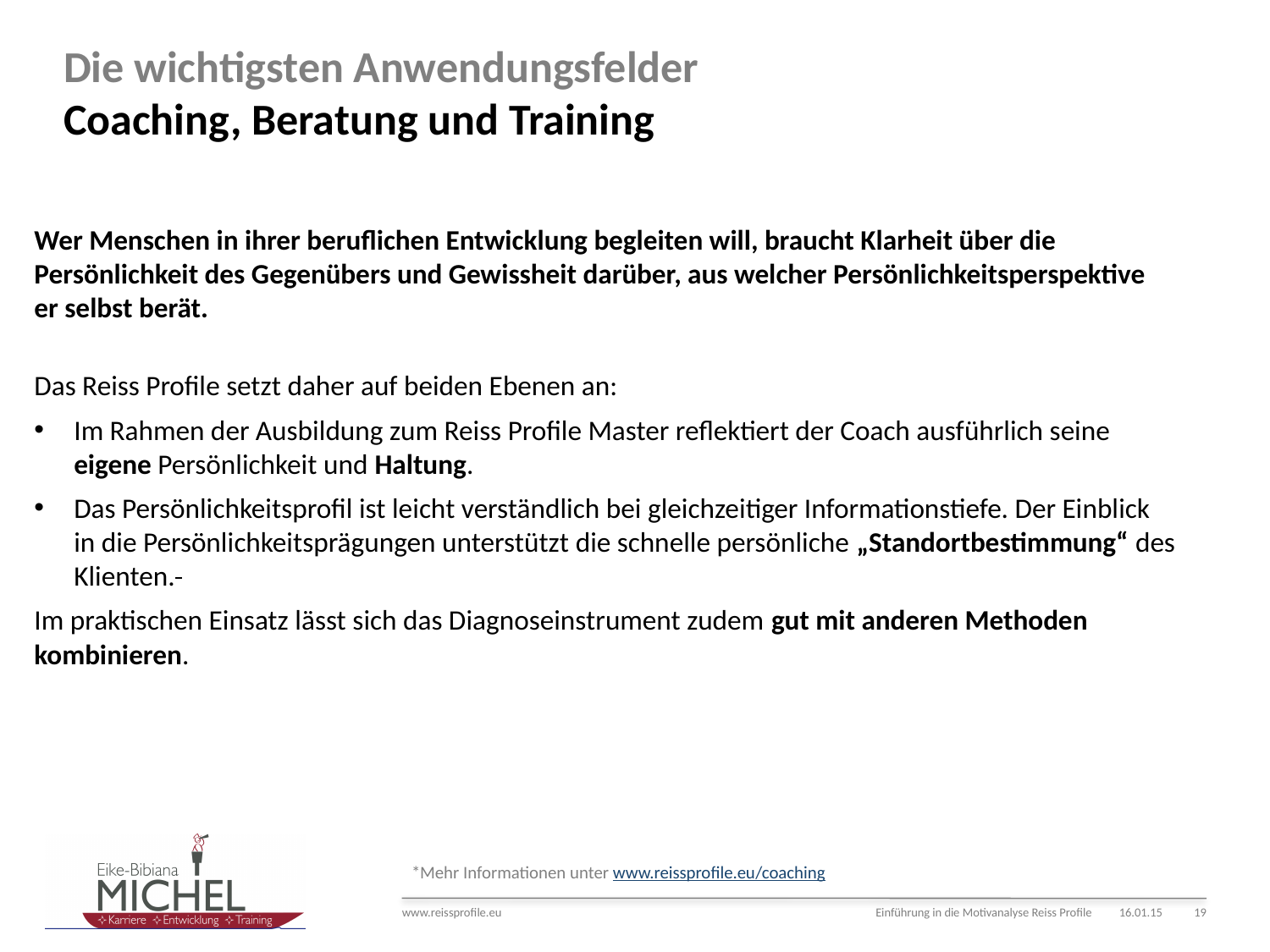

# Die wichtigsten Anwendungsfelder Coaching, Beratung und Training
Wer Menschen in ihrer beruflichen Entwicklung begleiten will, braucht Klarheit über die Persönlichkeit des Gegenübers und Gewissheit darüber, aus welcher Persönlichkeitsperspektive er selbst berät.
Das Reiss Profile setzt daher auf beiden Ebenen an:
Im Rahmen der Ausbildung zum Reiss Profile Master reflektiert der Coach ausführlich seine eigene Persönlichkeit und Haltung.
Das Persönlichkeitsprofil ist leicht verständlich bei gleichzeitiger Informationstiefe. Der Einblick in die Persönlichkeitsprägungen unterstützt die schnelle persönliche „Standortbestimmung“ des Klienten.
Im praktischen Einsatz lässt sich das Diagnoseinstrument zudem gut mit anderen Methoden kombinieren.
*Mehr Informationen unter www.reissprofile.eu/coaching

Einführung in die Motivanalyse Reiss Profile
16.01.15
19